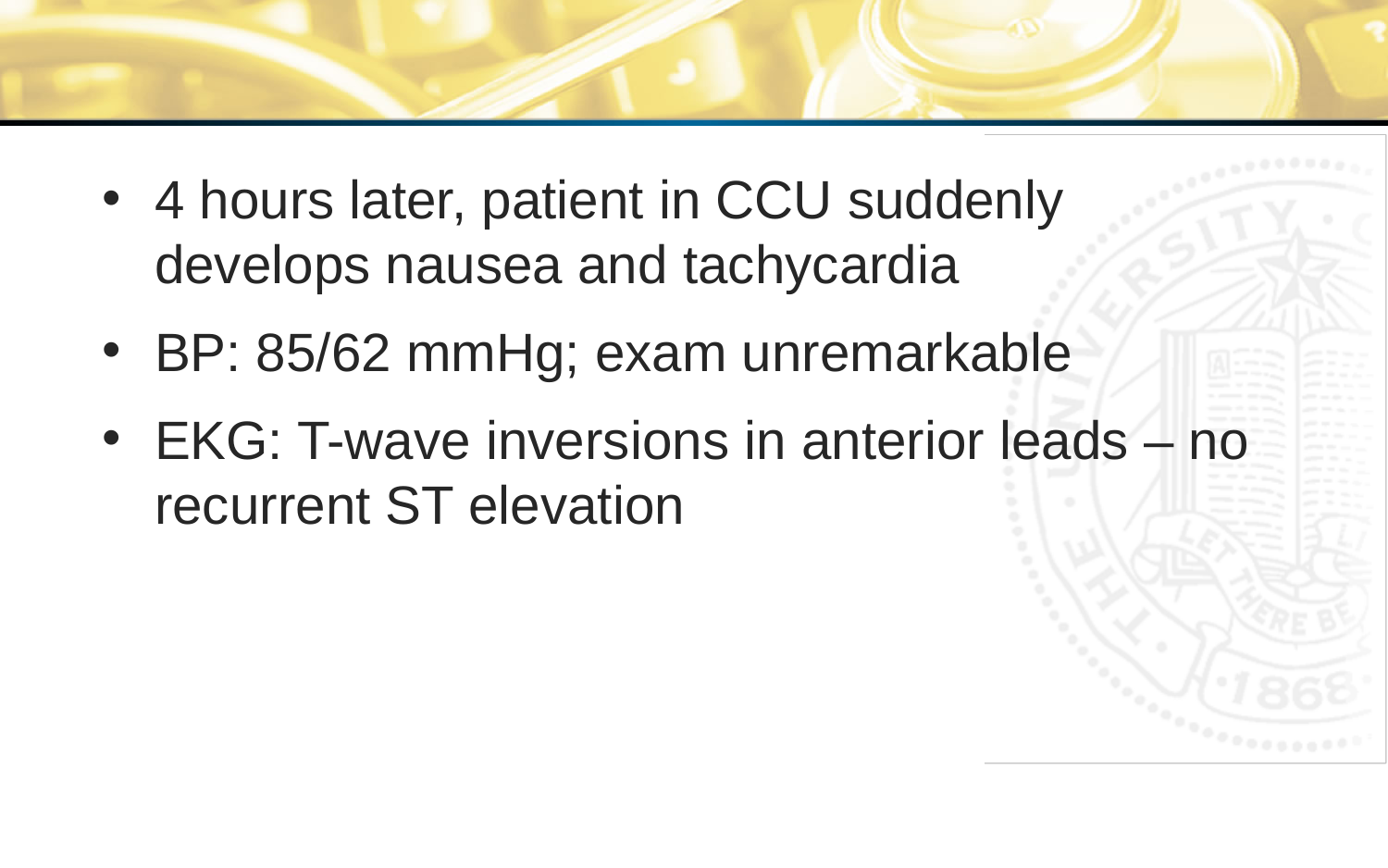

4 hours later, patient in CCU suddenly develops nausea and tachycardia
BP: 85/62 mmHg; exam unremarkable
EKG: T-wave inversions in anterior leads – no recurrent ST elevation